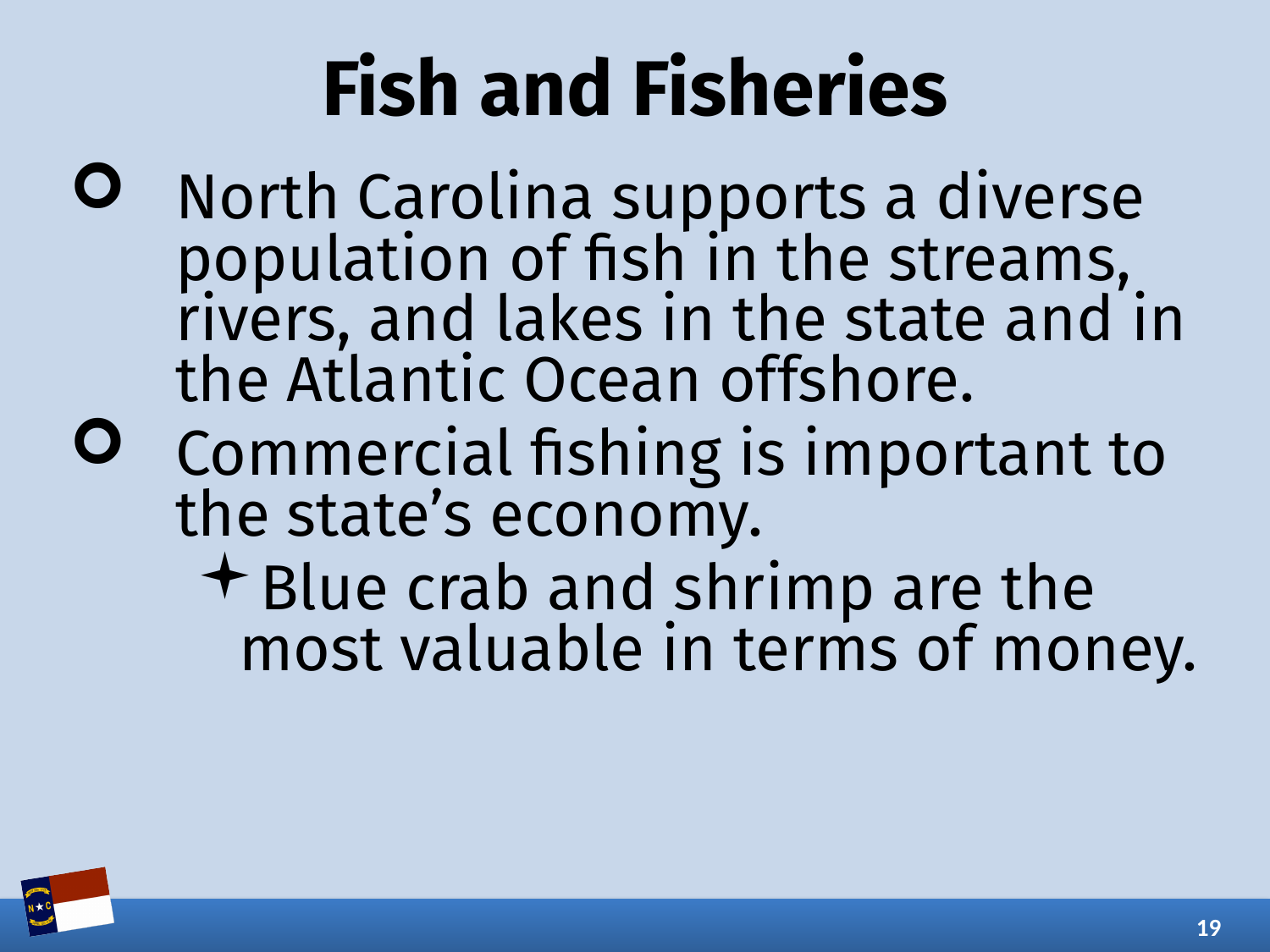

# Fish and Fisheries
North Carolina supports a diverse population of fish in the streams, rivers, and lakes in the state and in the Atlantic Ocean offshore.
Commercial fishing is important to the state’s economy.
Blue crab and shrimp are the most valuable in terms of money.
19